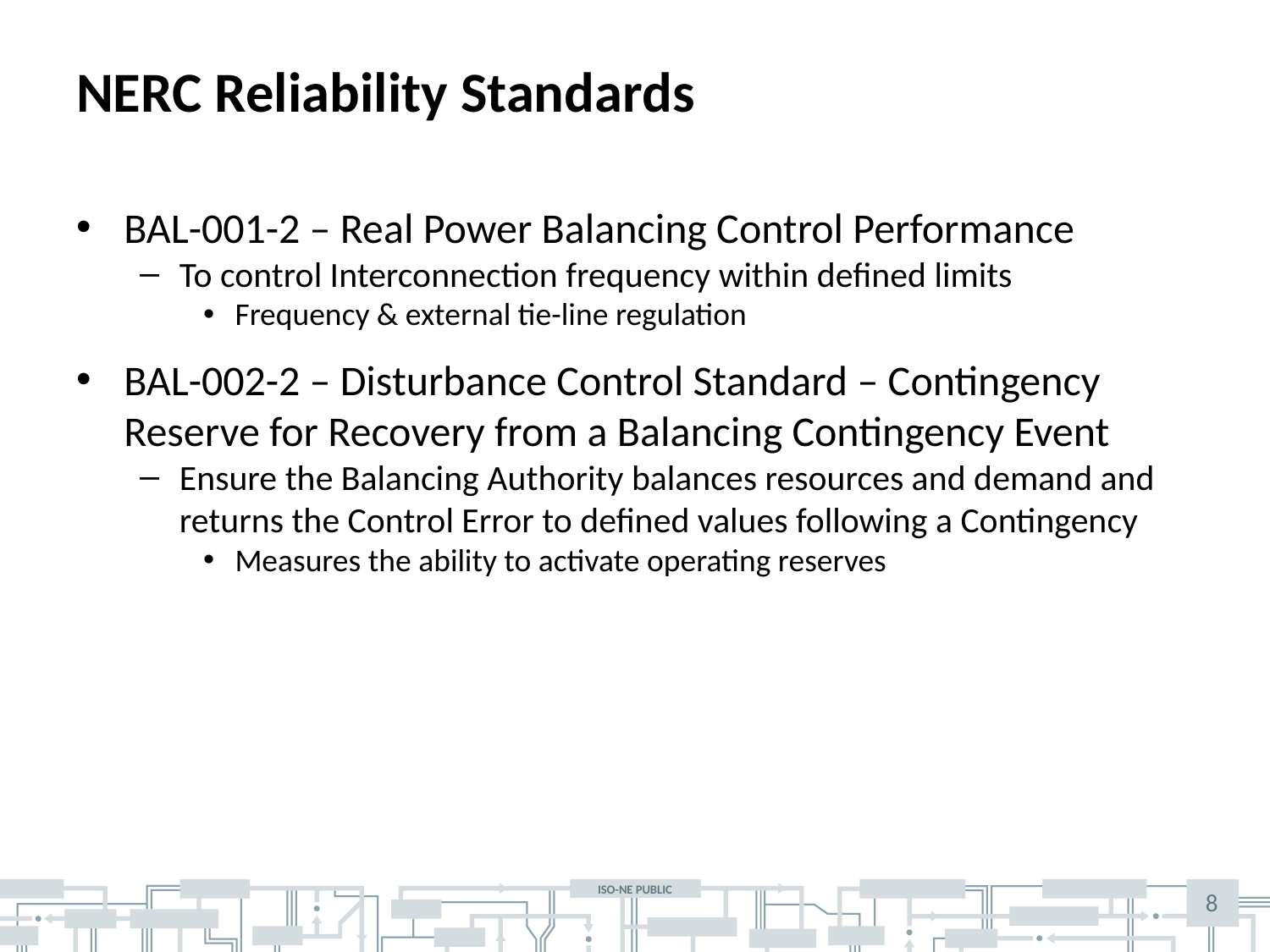

# NERC Reliability Standards
BAL-001-2 – Real Power Balancing Control Performance
To control Interconnection frequency within defined limits
Frequency & external tie-line regulation
BAL-002-2 – Disturbance Control Standard – Contingency Reserve for Recovery from a Balancing Contingency Event
Ensure the Balancing Authority balances resources and demand and returns the Control Error to defined values following a Contingency
Measures the ability to activate operating reserves
8